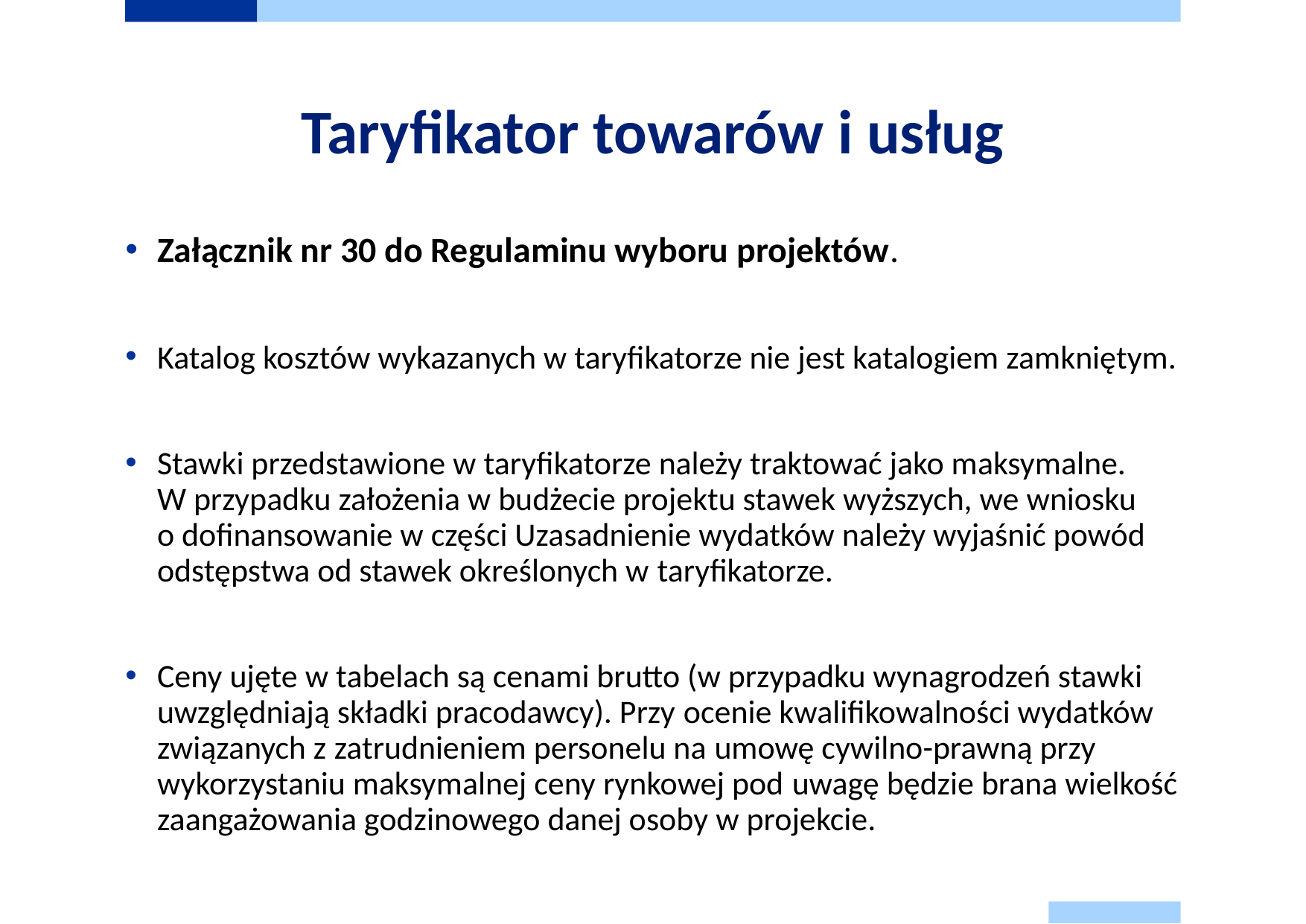

# Taryfikator towarów i usług

Załącznik nr 30 do Regulaminu wyboru projektów.

Katalog kosztów wykazanych w taryfikatorze nie jest katalogiem zamkniętym.

Stawki przedstawione w taryfikatorze należy traktować jako maksymalne.
W przypadku założenia w budżecie projektu stawek wyższych, we wniosku
o dofinansowanie w części Uzasadnienie wydatków należy wyjaśnić powód odstępstwa od stawek określonych w taryfikatorze.

Ceny ujęte w tabelach są cenami brutto (w przypadku wynagrodzeń stawki uwzględniają składki pracodawcy). Przy ocenie kwalifikowalności wydatków związanych z zatrudnieniem personelu na umowę cywilno-prawną przy wykorzystaniu maksymalnej ceny rynkowej pod uwagę będzie brana wielkość zaangażowania godzinowego danej osoby w projekcie.